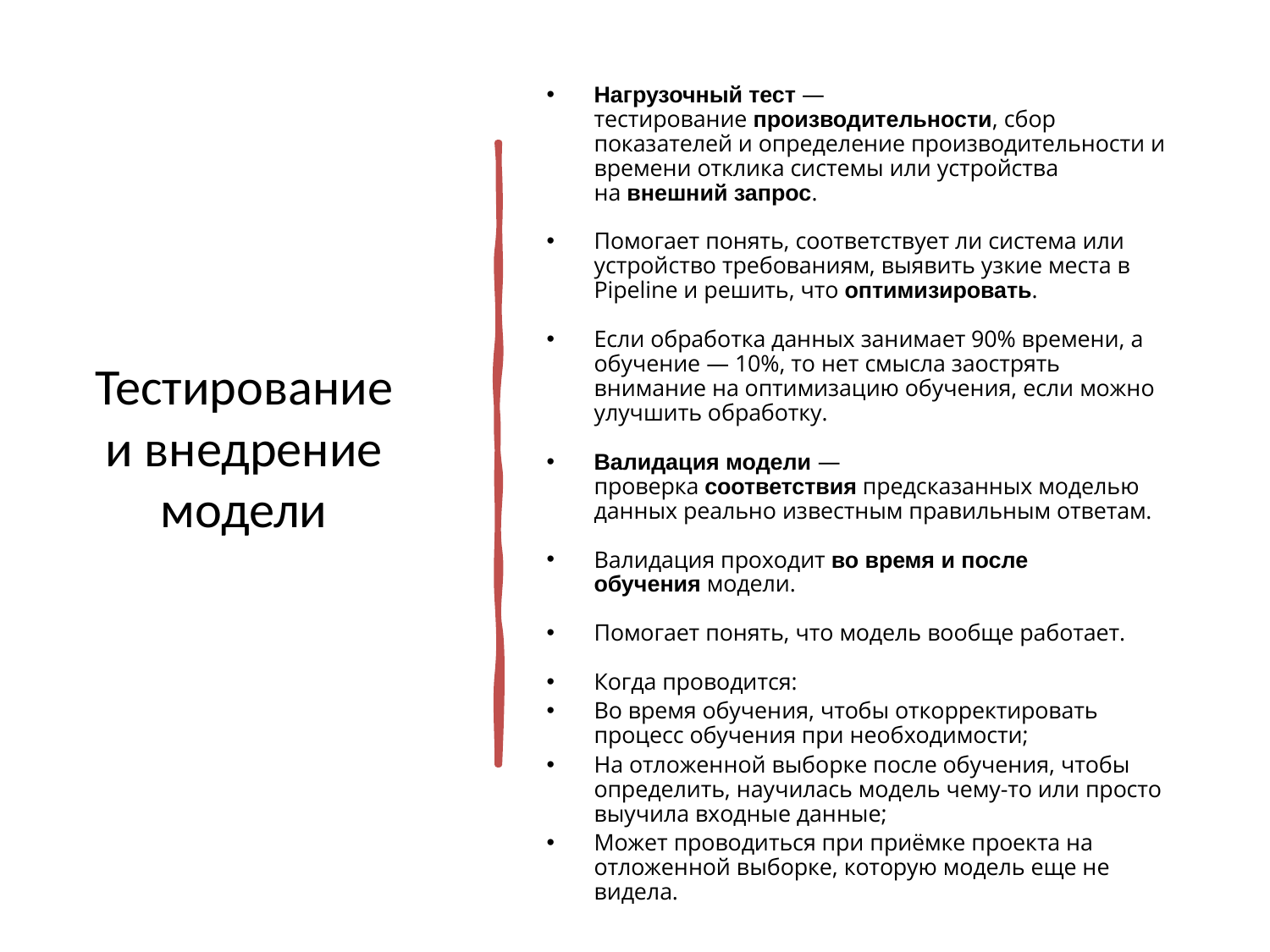

Нагрузочный тест — тестирование производительности, сбор показателей и определение производительности и времени отклика системы или устройства на внешний запрос.
Помогает понять, соответствует ли система или устройство требованиям, выявить узкие места в Pipeline и решить, что оптимизировать.
Если обработка данных занимает 90% времени, а обучение — 10%, то нет смысла заострять внимание на оптимизацию обучения, если можно улучшить обработку.
Валидация модели — проверка соответствия предсказанных моделью данных реально известным правильным ответам.
Валидация проходит во время и после обучения модели.
Помогает понять, что модель вообще работает.
Когда проводится:
Во время обучения, чтобы откорректировать процесс обучения при необходимости;
На отложенной выборке после обучения, чтобы определить, научилась модель чему-то или просто выучила входные данные;
Может проводиться при приёмке проекта на отложенной выборке, которую модель еще не видела.

Тестирование и внедрение модели